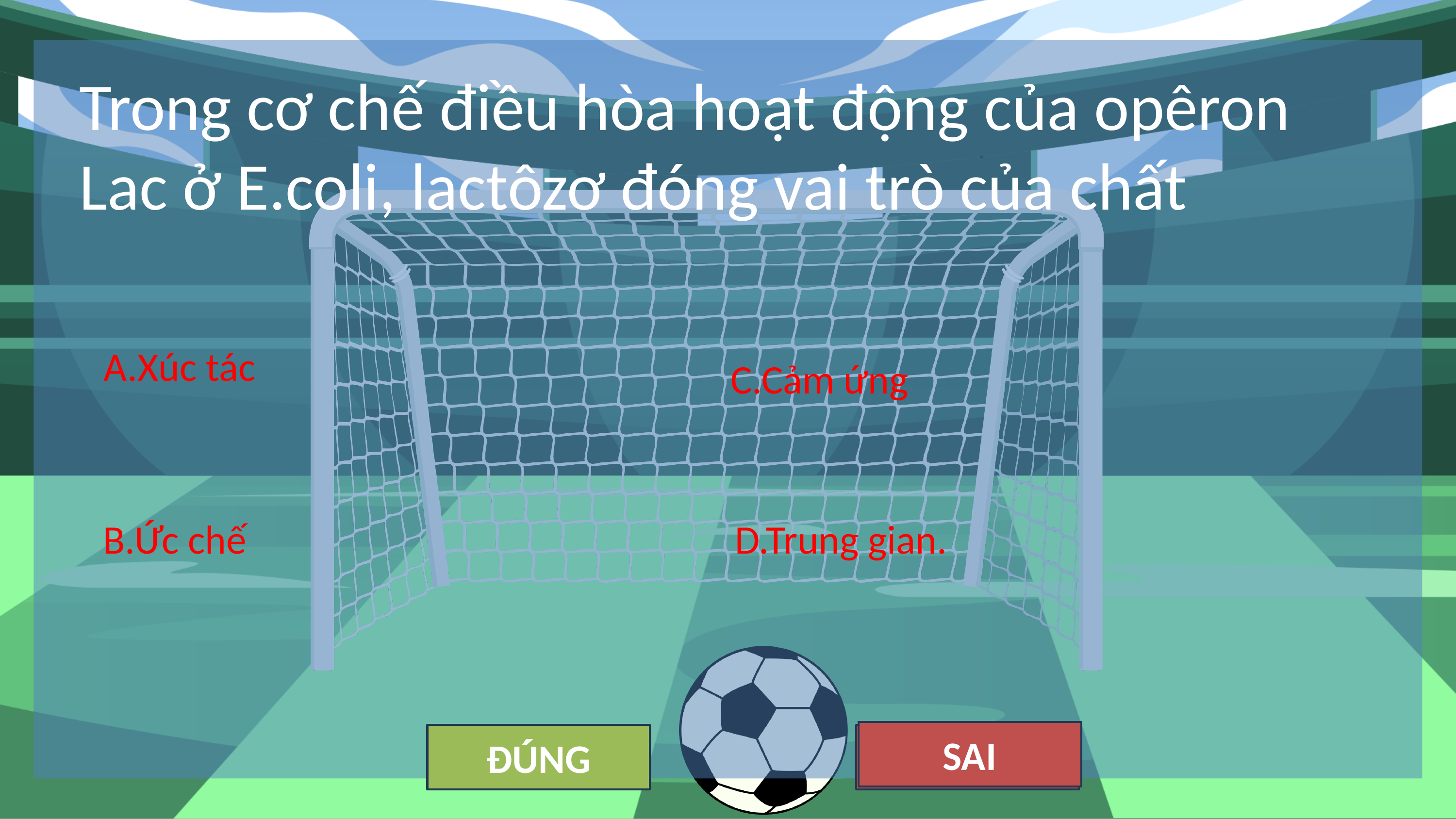

Trong cơ chế điều hòa hoạt động của opêron Lac ở E.coli, lactôzơ đóng vai trò của chất

A.Xúc tác
C.Cảm ứng
B.Ức chế
D.Trung gian.

SAI
SAI
ĐÚNG
SAI